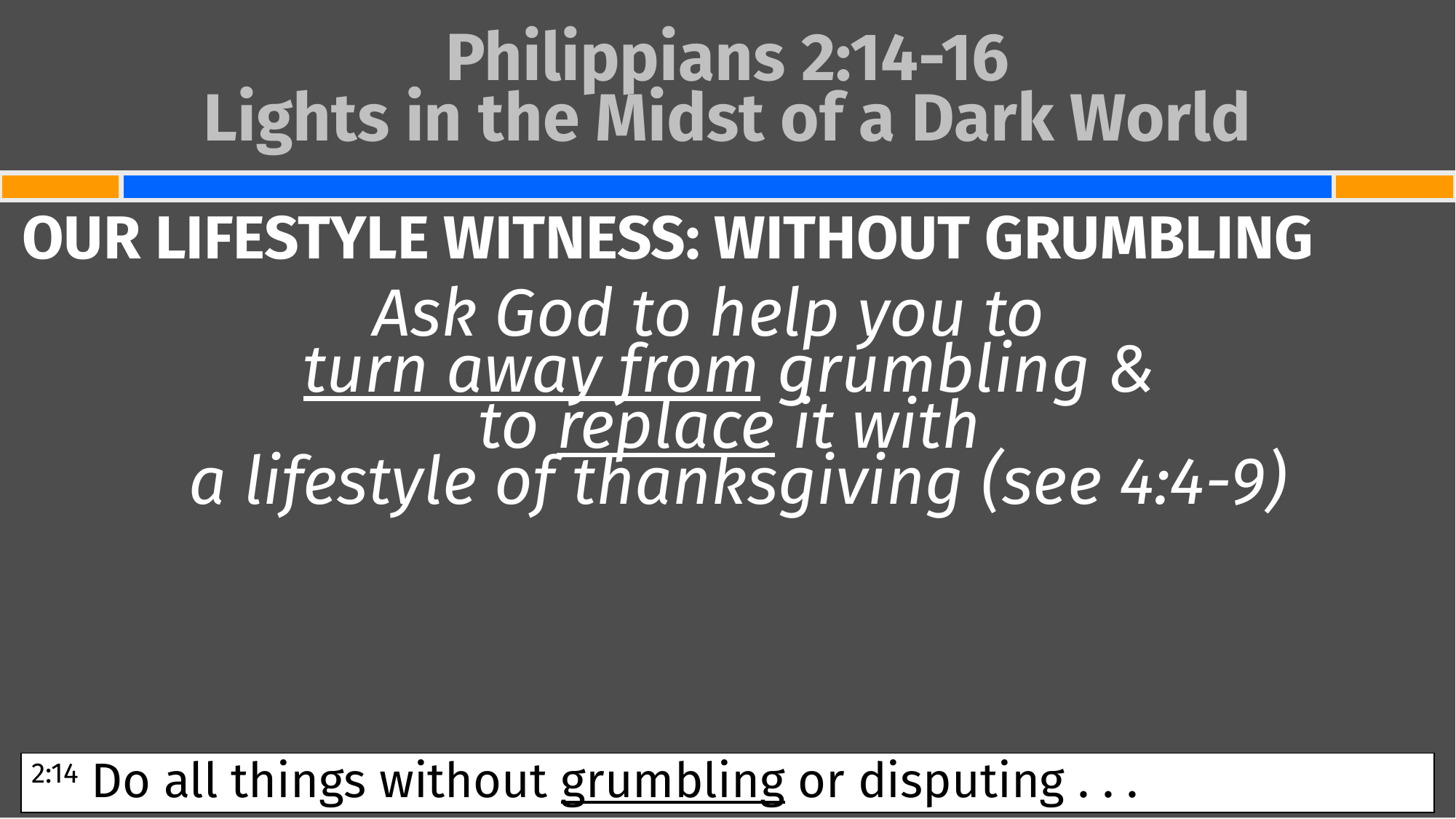

# Philippians 2:14-16 Lights in the Midst of a Dark World

OUR LIFESTYLE WITNESS: WITHOUT GRUMBLING
Ask God to help you to
turn away from grumbling &
to replace it with
a lifestyle of thanksgiving (see 4:4-9)

2:14 Do all things without grumbling or disputing . . .